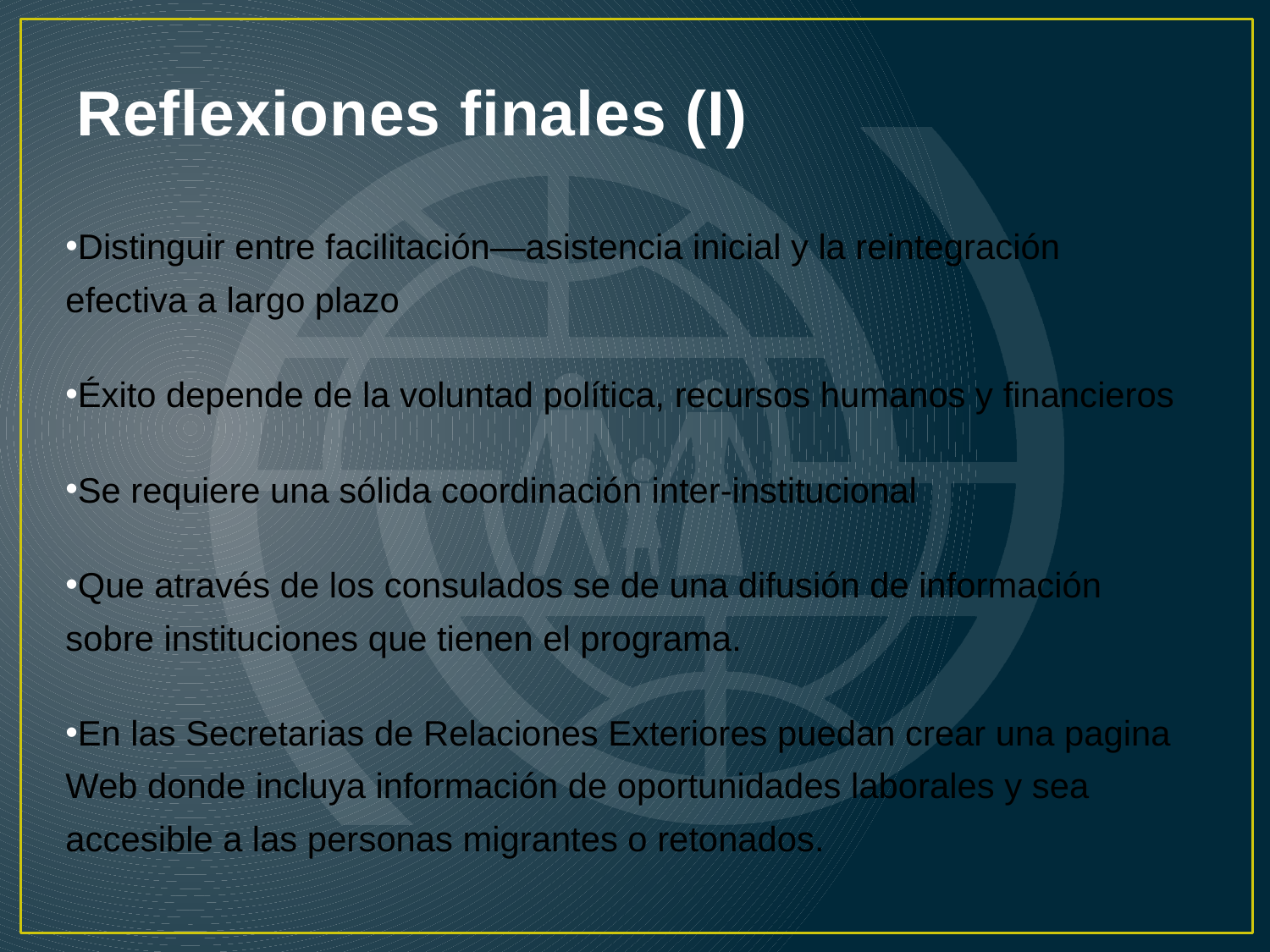

# Reflexiones finales (I)
Distinguir entre facilitación—asistencia inicial y la reintegración efectiva a largo plazo
Éxito depende de la voluntad política, recursos humanos y financieros
Se requiere una sólida coordinación inter-institucional
Que através de los consulados se de una difusión de información sobre instituciones que tienen el programa.
En las Secretarias de Relaciones Exteriores puedan crear una pagina Web donde incluya información de oportunidades laborales y sea accesible a las personas migrantes o retonados.